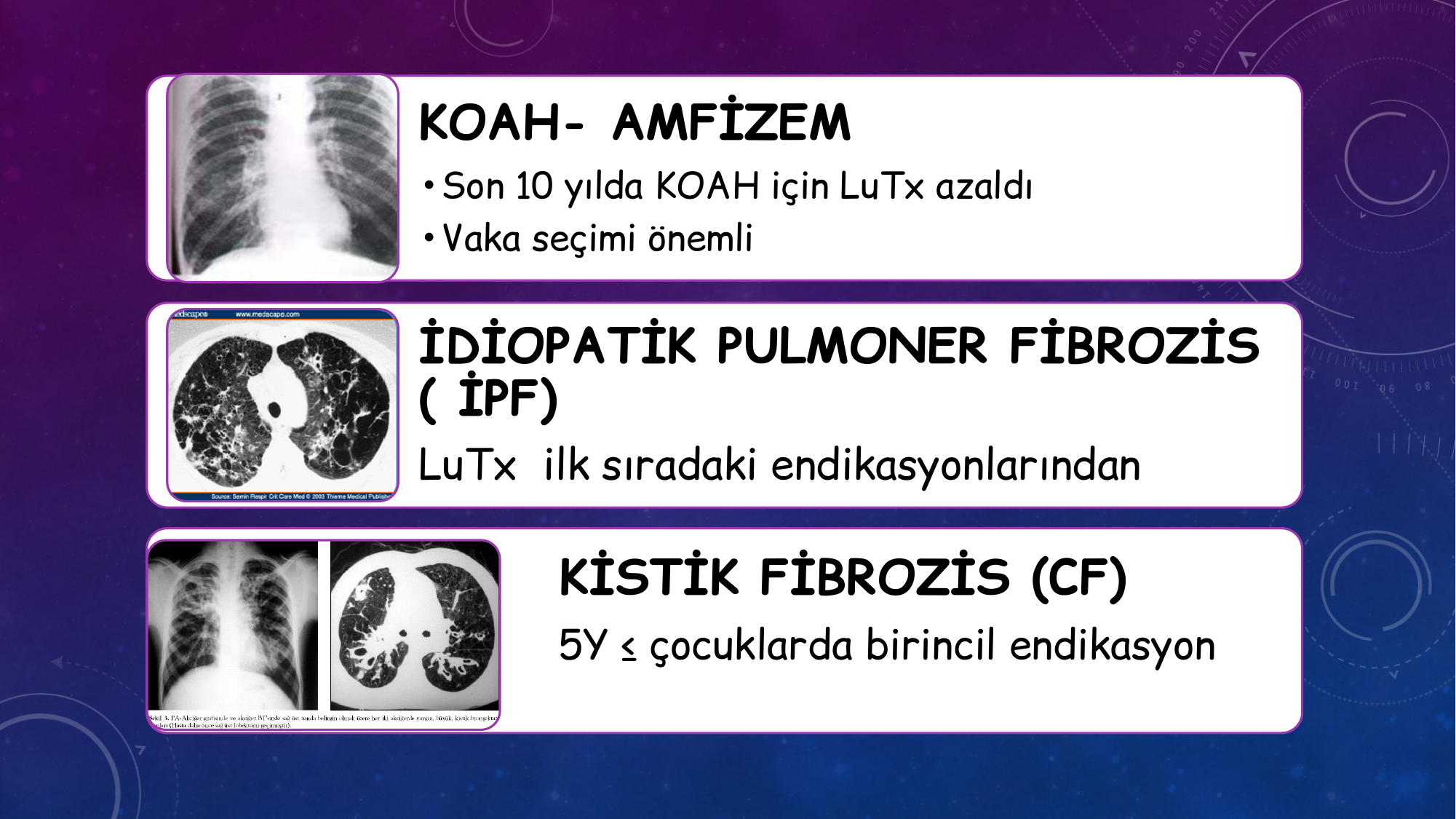

KOAH- AMFİZEM
•Son 10 yılda KOAH için LuTx azaldı
•Vaka seçimi önemli
İDİOPATİK PULMONER FİBROZİS ( İPF)
LuTx  ilk sıradaki endikasyonlarından
            KİSTİK FİBROZİS (CF)
            5Y ≤ çocuklarda birincil endikasyon